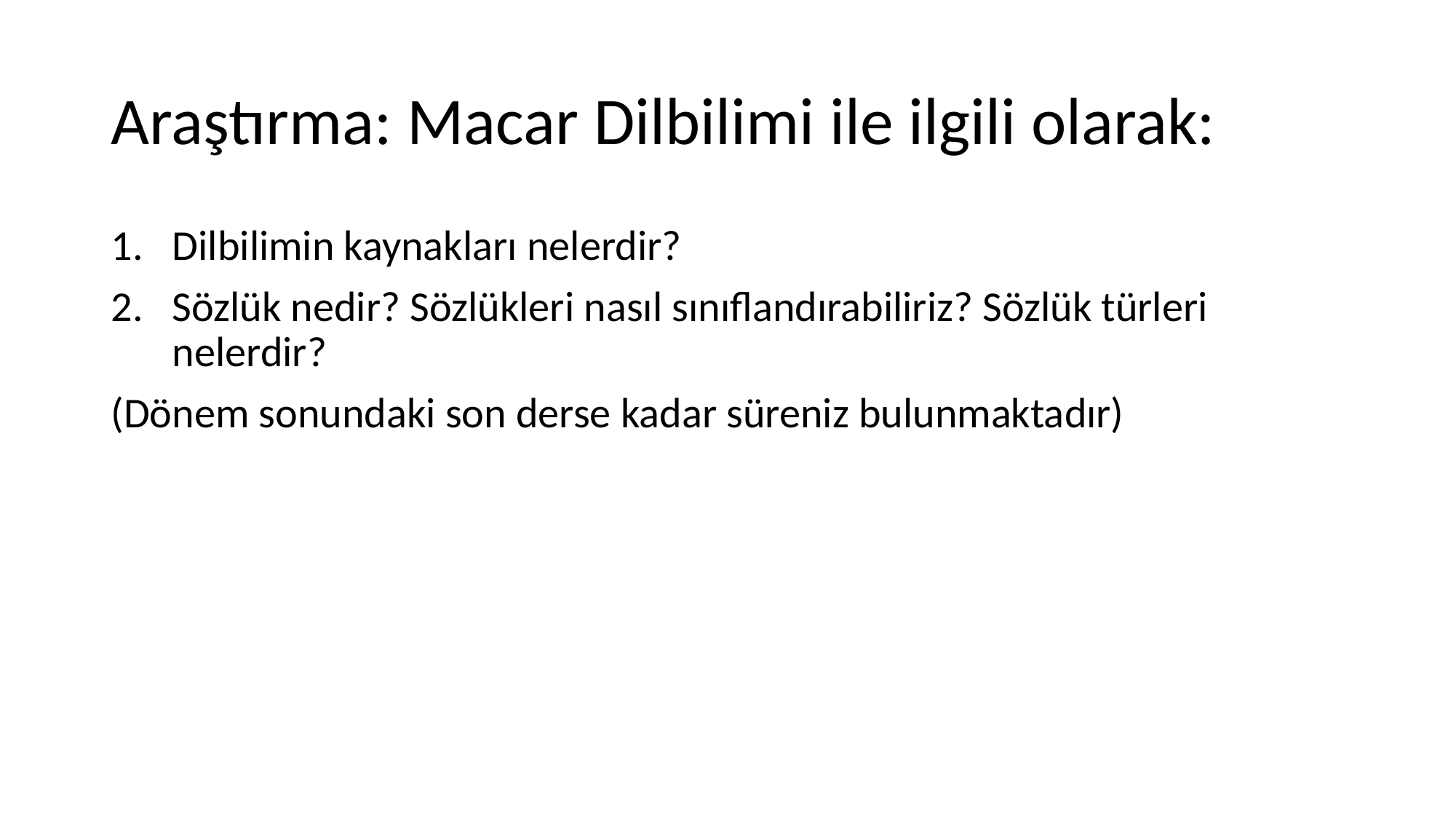

# Araştırma: Macar Dilbilimi ile ilgili olarak:
Dilbilimin kaynakları nelerdir?
Sözlük nedir? Sözlükleri nasıl sınıflandırabiliriz? Sözlük türleri nelerdir?
(Dönem sonundaki son derse kadar süreniz bulunmaktadır)